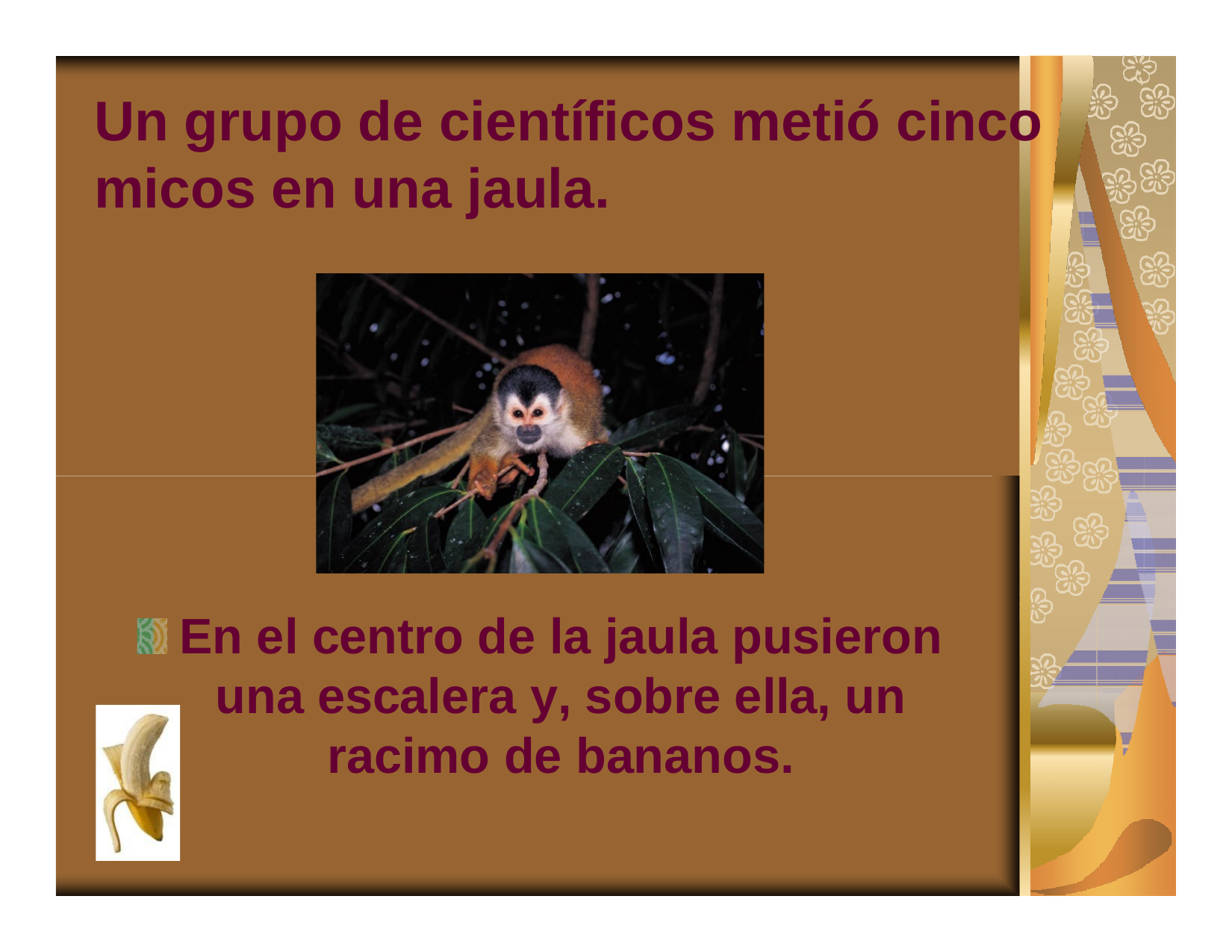

# Un grupo de científicos metió cinco micos en una jaula.

En el centro de la jaula pusieron una escalera y, sobre ella, un racimo de bananos.